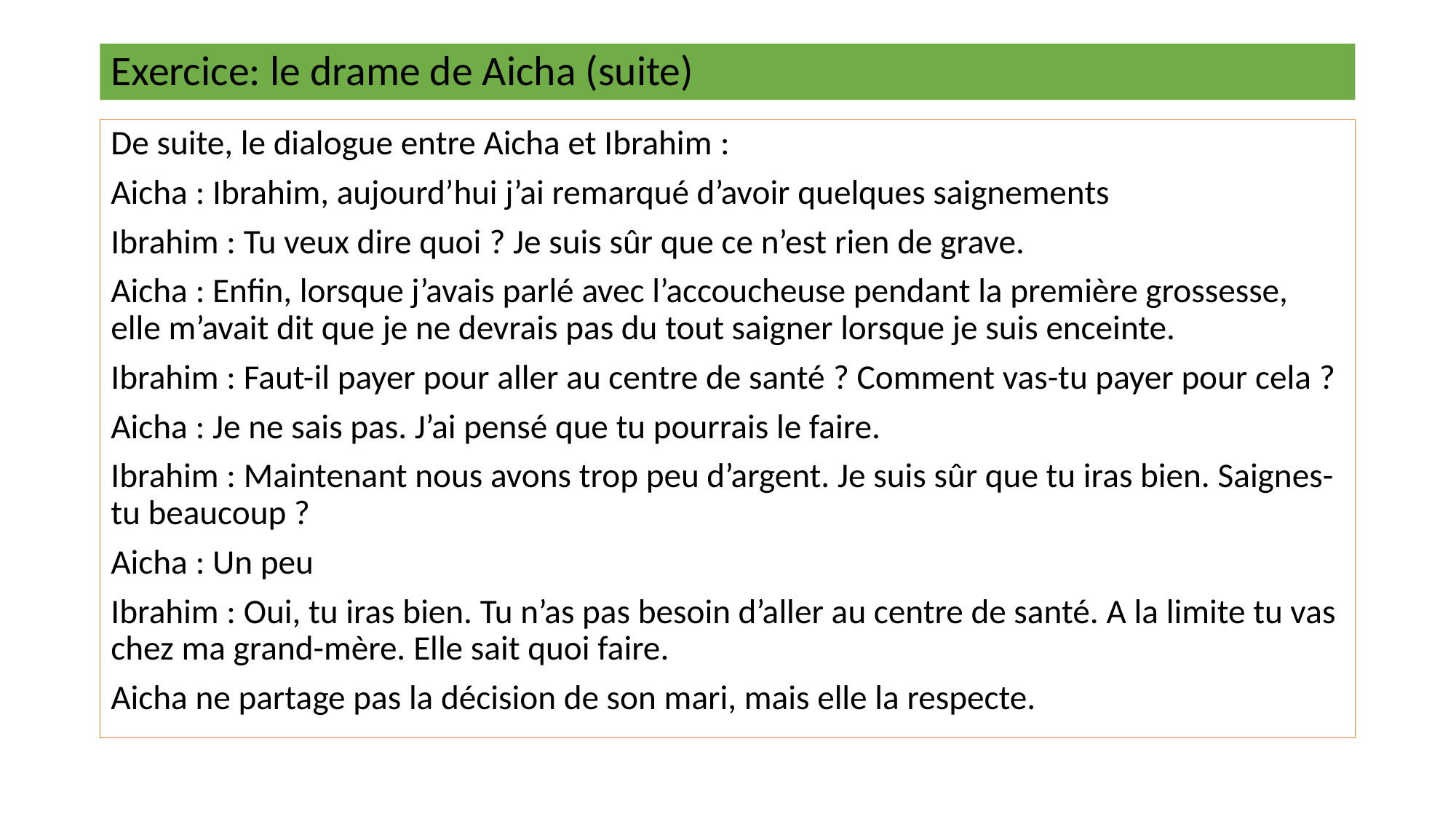

# Exercice: le drame de Aicha (suite)
De suite, le dialogue entre Aicha et Ibrahim :
Aicha : Ibrahim, aujourd’hui j’ai remarqué d’avoir quelques saignements
Ibrahim : Tu veux dire quoi ? Je suis sûr que ce n’est rien de grave.
Aicha : Enfin, lorsque j’avais parlé avec l’accoucheuse pendant la première grossesse, elle m’avait dit que je ne devrais pas du tout saigner lorsque je suis enceinte.
Ibrahim : Faut-il payer pour aller au centre de santé ? Comment vas-tu payer pour cela ?
Aicha : Je ne sais pas. J’ai pensé que tu pourrais le faire.
Ibrahim : Maintenant nous avons trop peu d’argent. Je suis sûr que tu iras bien. Saignes-tu beaucoup ?
Aicha : Un peu
Ibrahim : Oui, tu iras bien. Tu n’as pas besoin d’aller au centre de santé. A la limite tu vas chez ma grand-mère. Elle sait quoi faire.
Aicha ne partage pas la décision de son mari, mais elle la respecte.